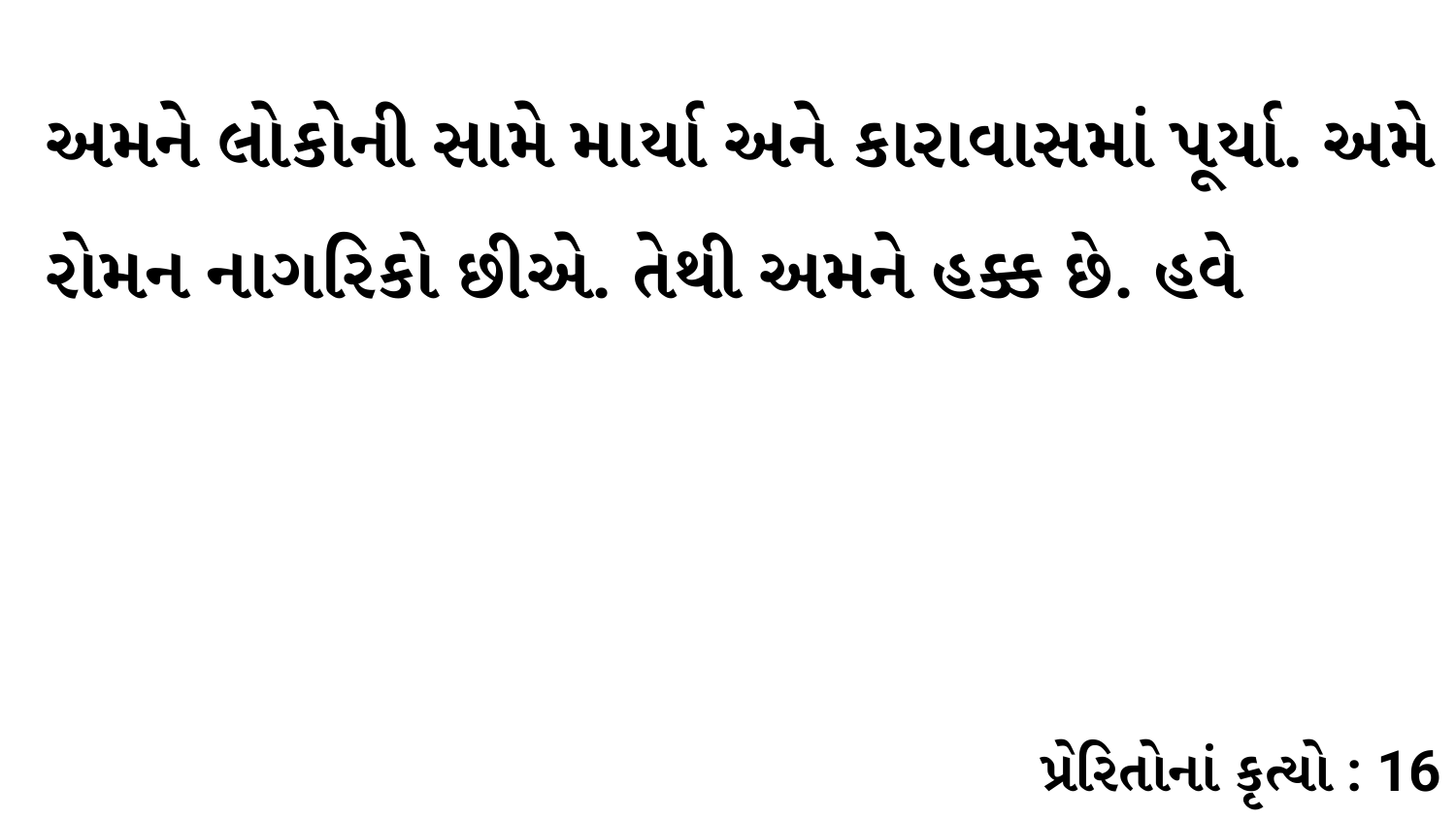

અમને લોકોની સામે માર્યા અને કારાવાસમાં પૂર્યા. અમે રોમન નાગરિકો છીએ. તેથી અમને હક્ક છે. હવે
પ્રેરિતોનાં કૃત્યો : 16